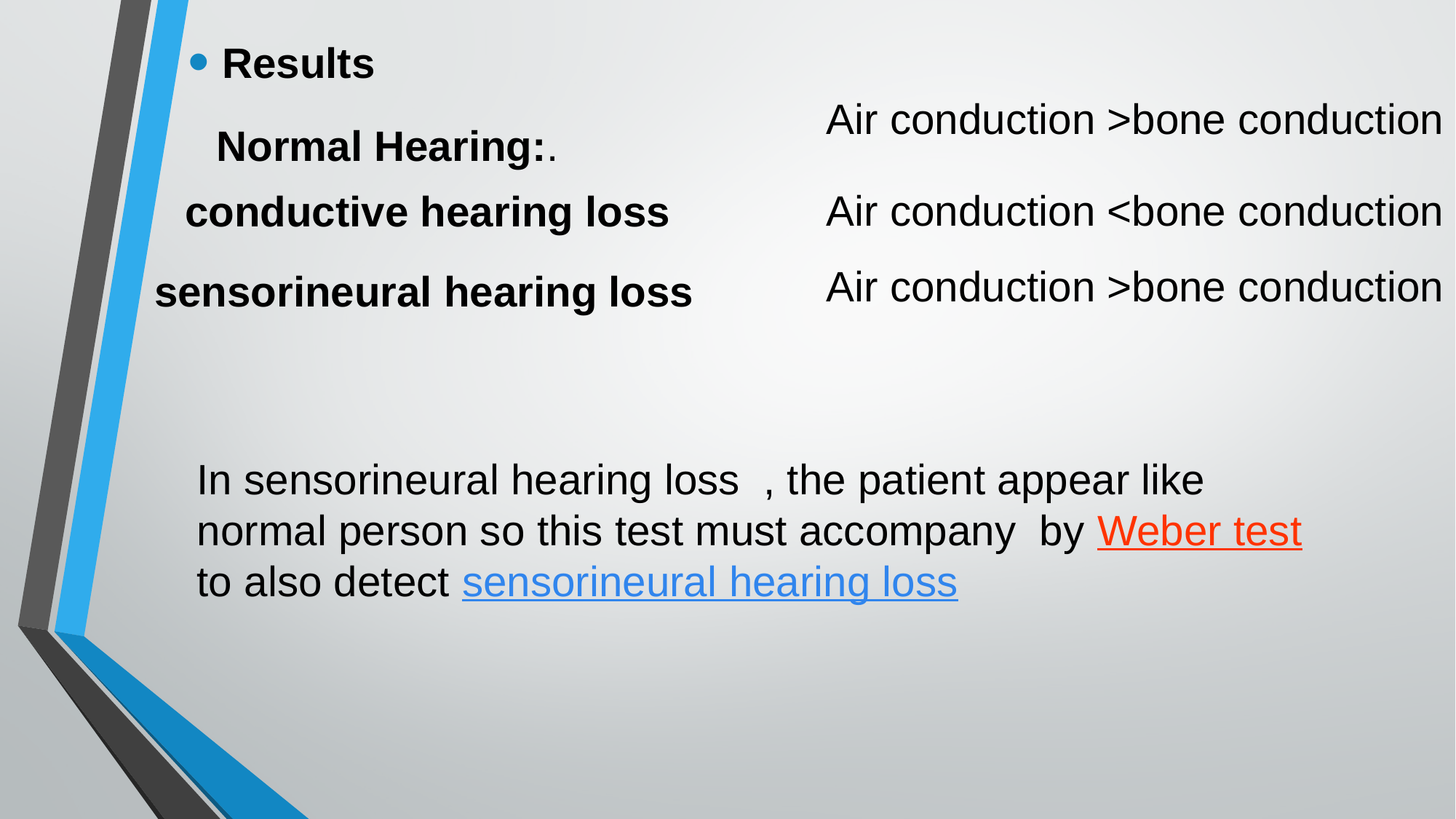

Air conduction >bone conduction
Results

Normal Hearing:.
Air conduction <bone conduction
conductive hearing loss
Air conduction >bone conduction
sensorineural hearing loss
In sensorineural hearing loss  , the patient appear like normal person so this test must accompany  by Weber test to also detect sensorineural hearing loss